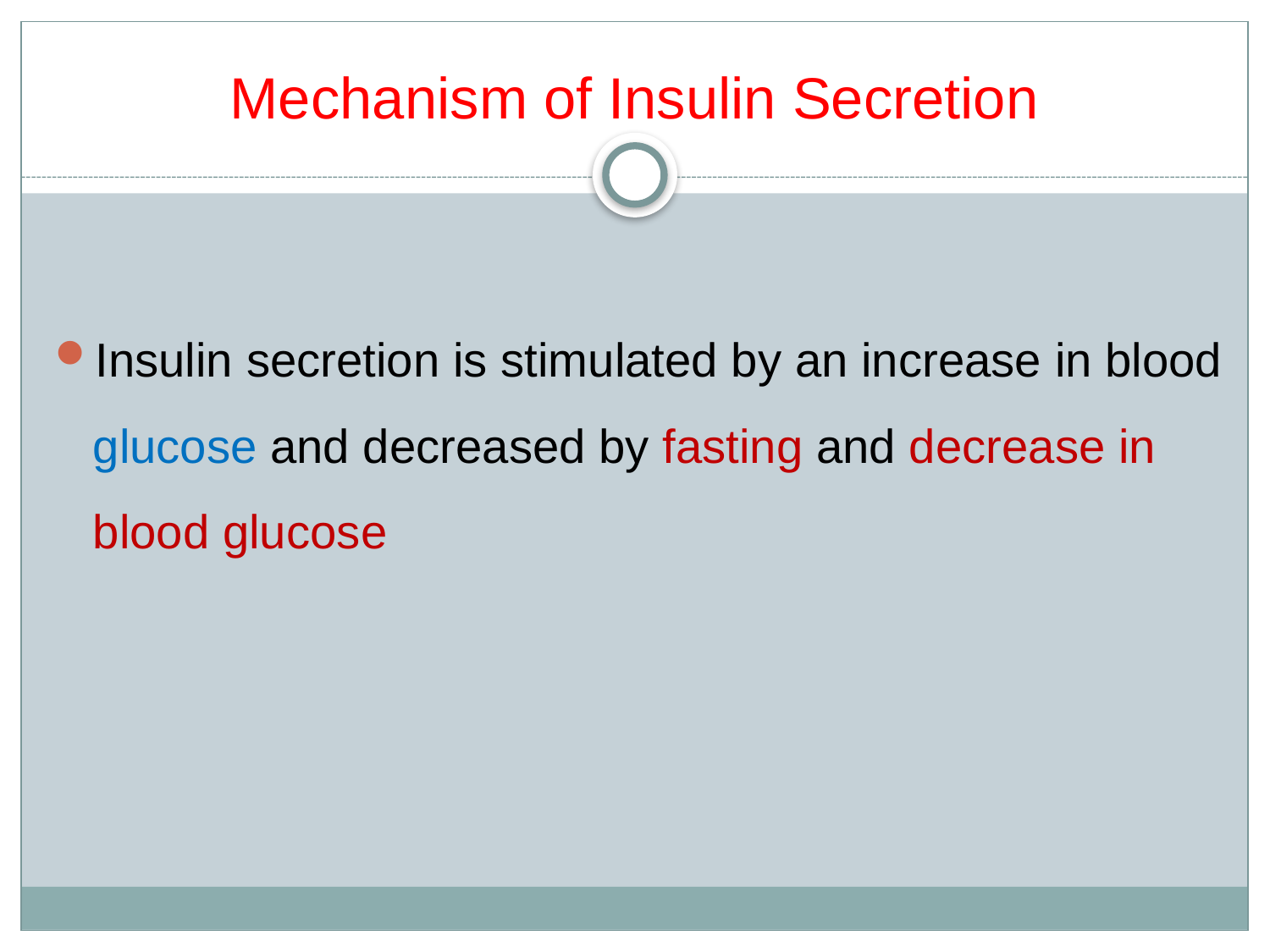

# Mechanism of Insulin Secretion
Insulin secretion is stimulated by an increase in blood glucose and decreased by fasting and decrease in blood glucose